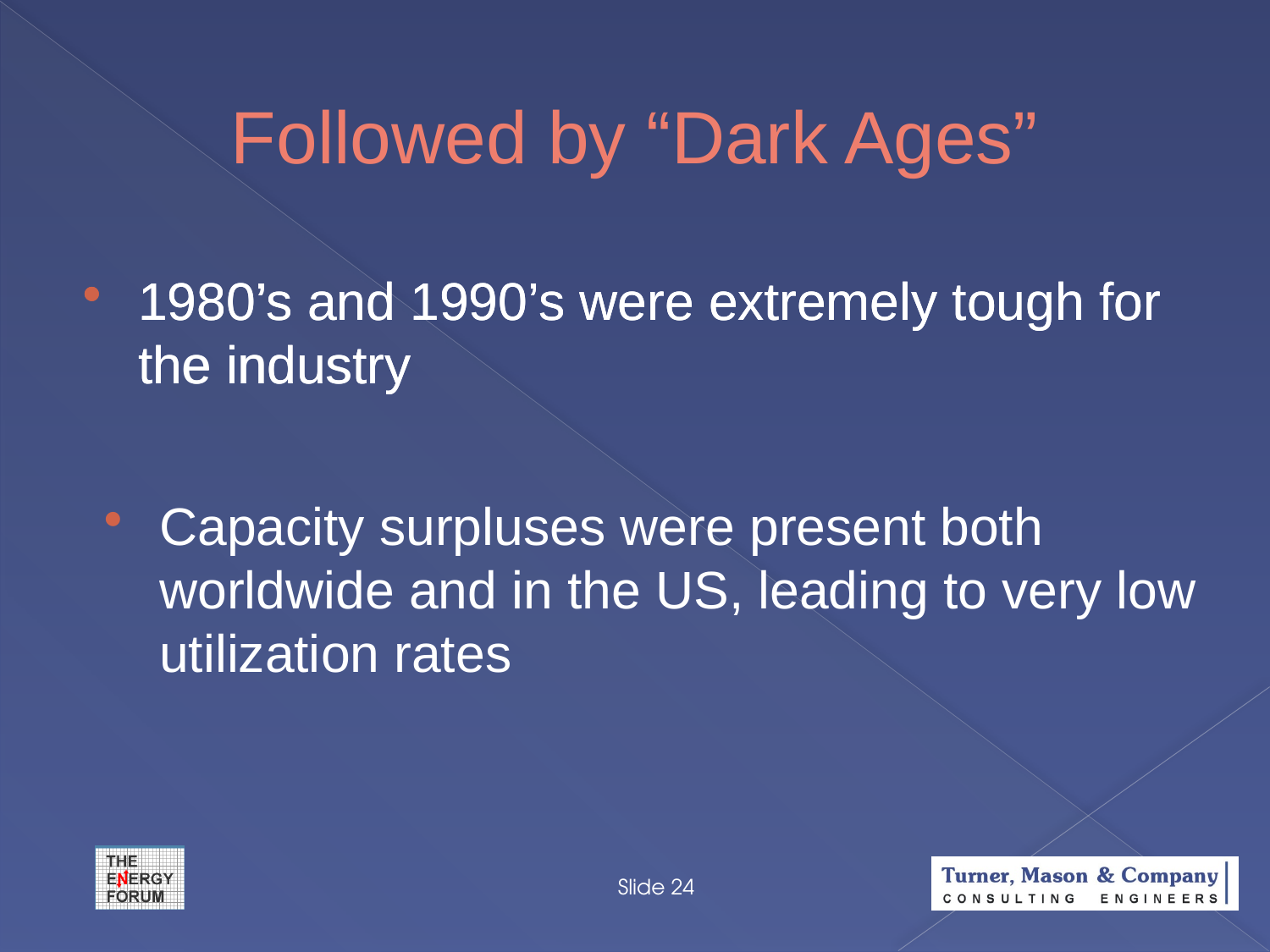

# Followed by “Dark Ages”
1980’s and 1990’s were extremely tough for the industry

1980’s and 1990’s were extremely tough for the industry

Capacity surpluses were present both worldwide and in the US, leading to very low utilization rates

Slide 24